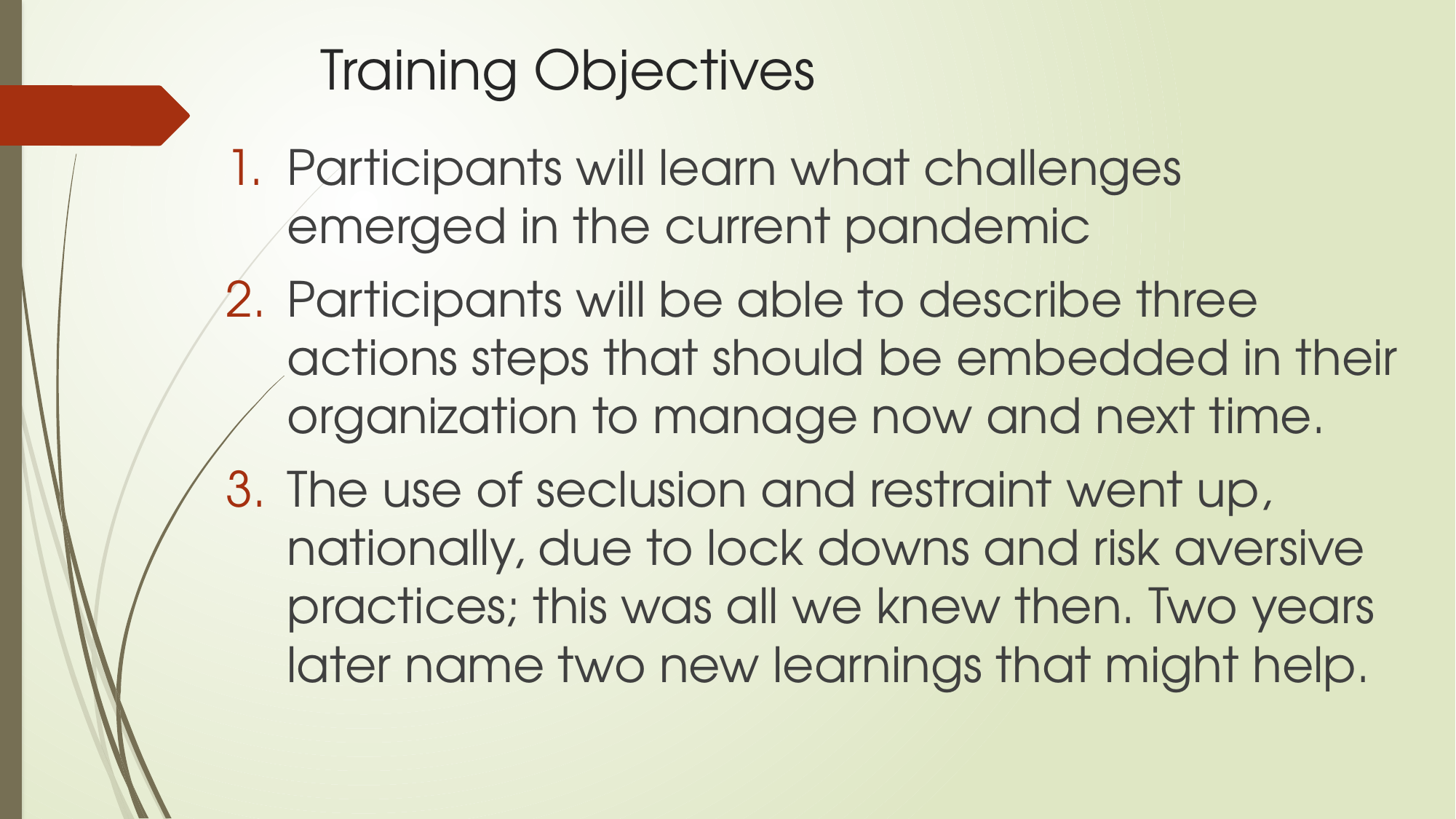

# Training Objectives
Participants will learn what challenges emerged in the current pandemic
Participants will be able to describe three actions steps that should be embedded in their organization to manage now and next time.
The use of seclusion and restraint went up, nationally, due to lock downs and risk aversive practices; this was all we knew then. Two years later name two new learnings that might help.